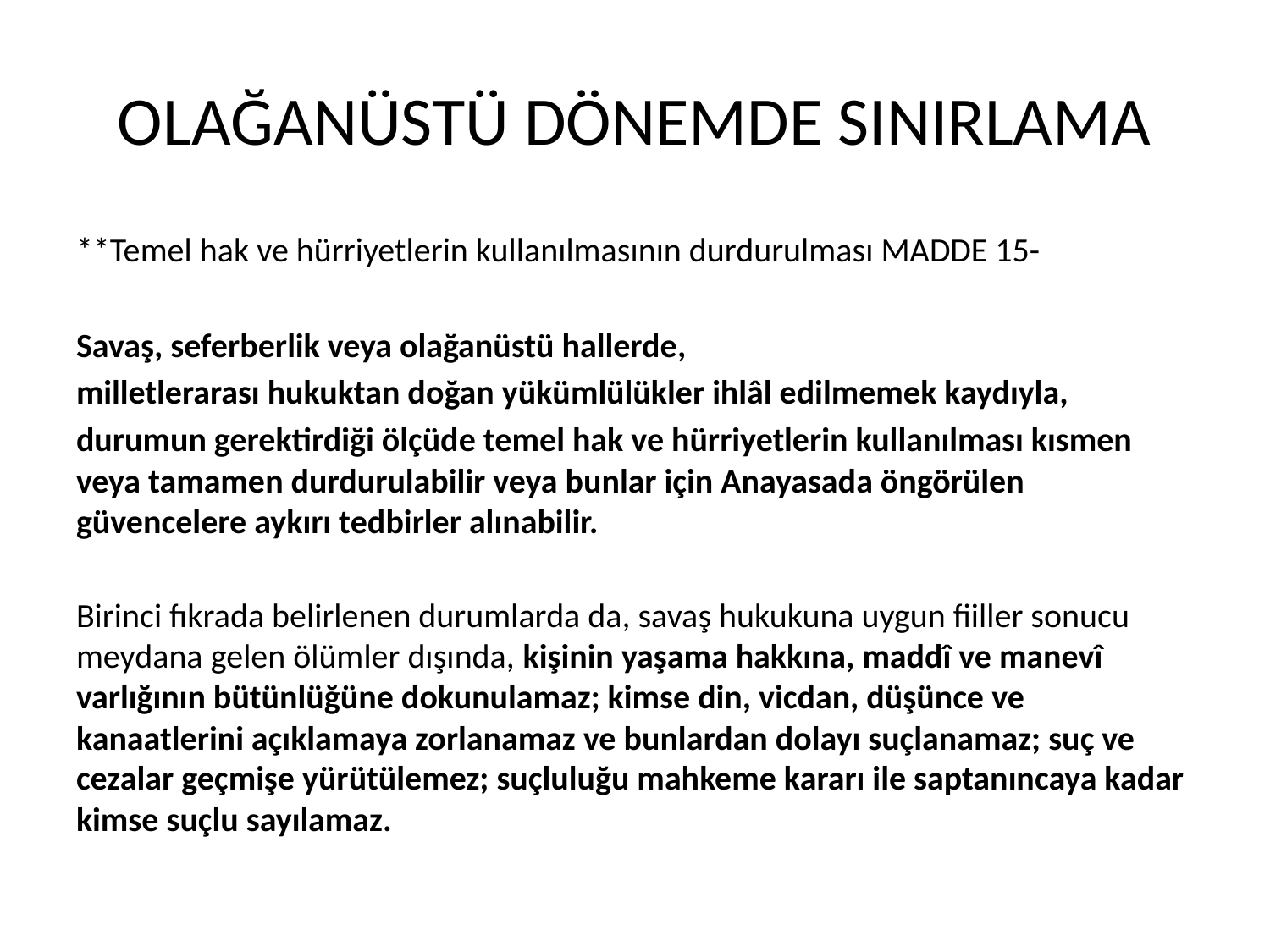

# OLAĞANÜSTÜ DÖNEMDE SINIRLAMA
**Temel hak ve hürriyetlerin kullanılmasının durdurulması MADDE 15-

Savaş, seferberlik veya olağanüstü hallerde,
milletlerarası hukuktan doğan yükümlülükler ihlâl edilmemek kaydıyla,
durumun gerektirdiği ölçüde temel hak ve hürriyetlerin kullanılması kısmen veya tamamen durdurulabilir veya bunlar için Anayasada öngörülen güvencelere aykırı tedbirler alınabilir.

Birinci fıkrada belirlenen durumlarda da, savaş hukukuna uygun fiiller sonucu meydana gelen ölümler dışında, kişinin yaşama hakkına, maddî ve manevî varlığının bütünlüğüne dokunulamaz; kimse din, vicdan, düşünce ve kanaatlerini açıklamaya zorlanamaz ve bunlardan dolayı suçlanamaz; suç ve cezalar geçmişe yürütülemez; suçluluğu mahkeme kararı ile saptanıncaya kadar kimse suçlu sayılamaz.